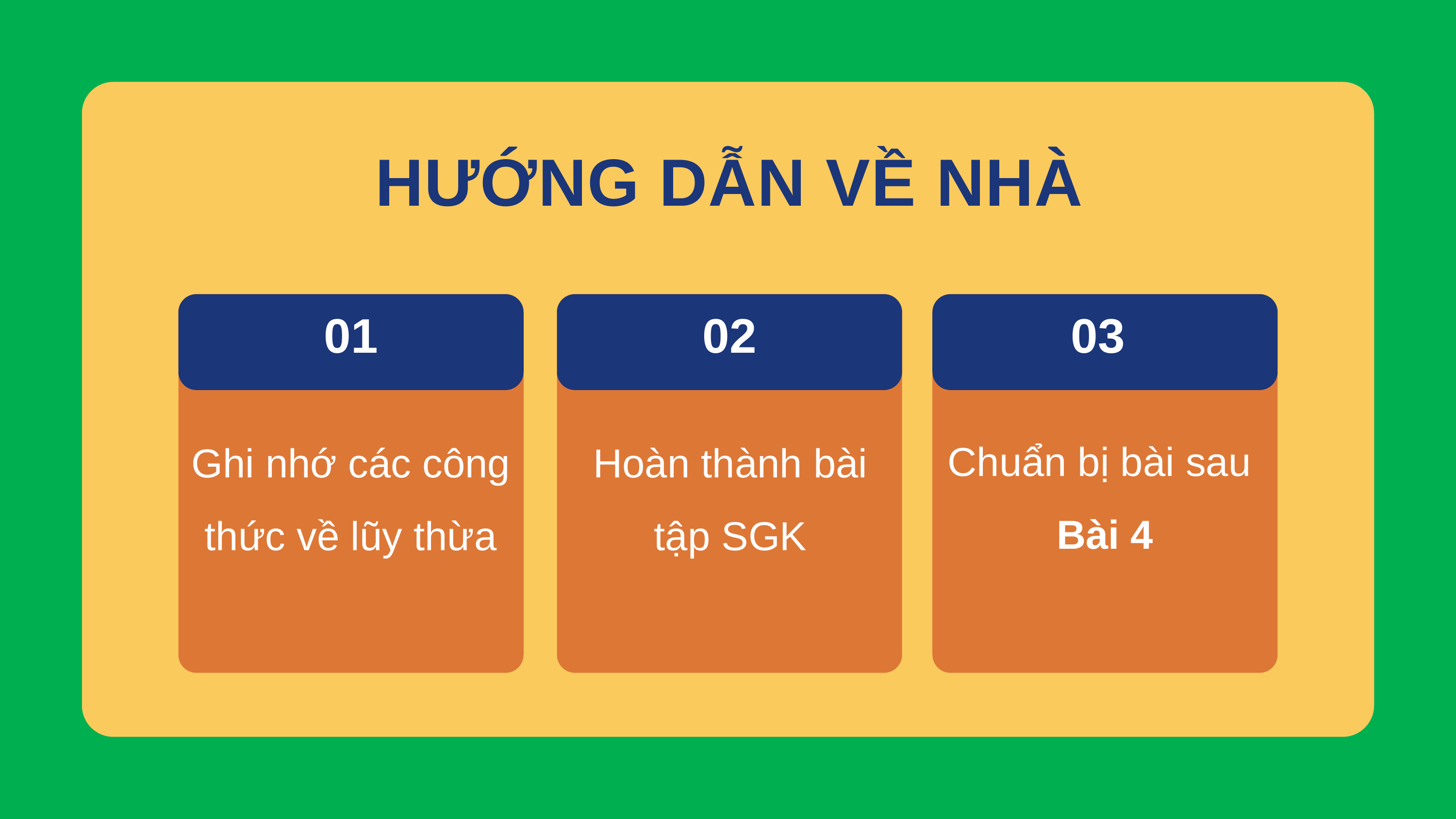

HƯỚNG DẪN VỀ NHÀ

01
02
03
Chuẩn bị bài sau  Bài 4
Ghi nhớ các công thức về lũy thừa
Hoàn thành bài tập SGK